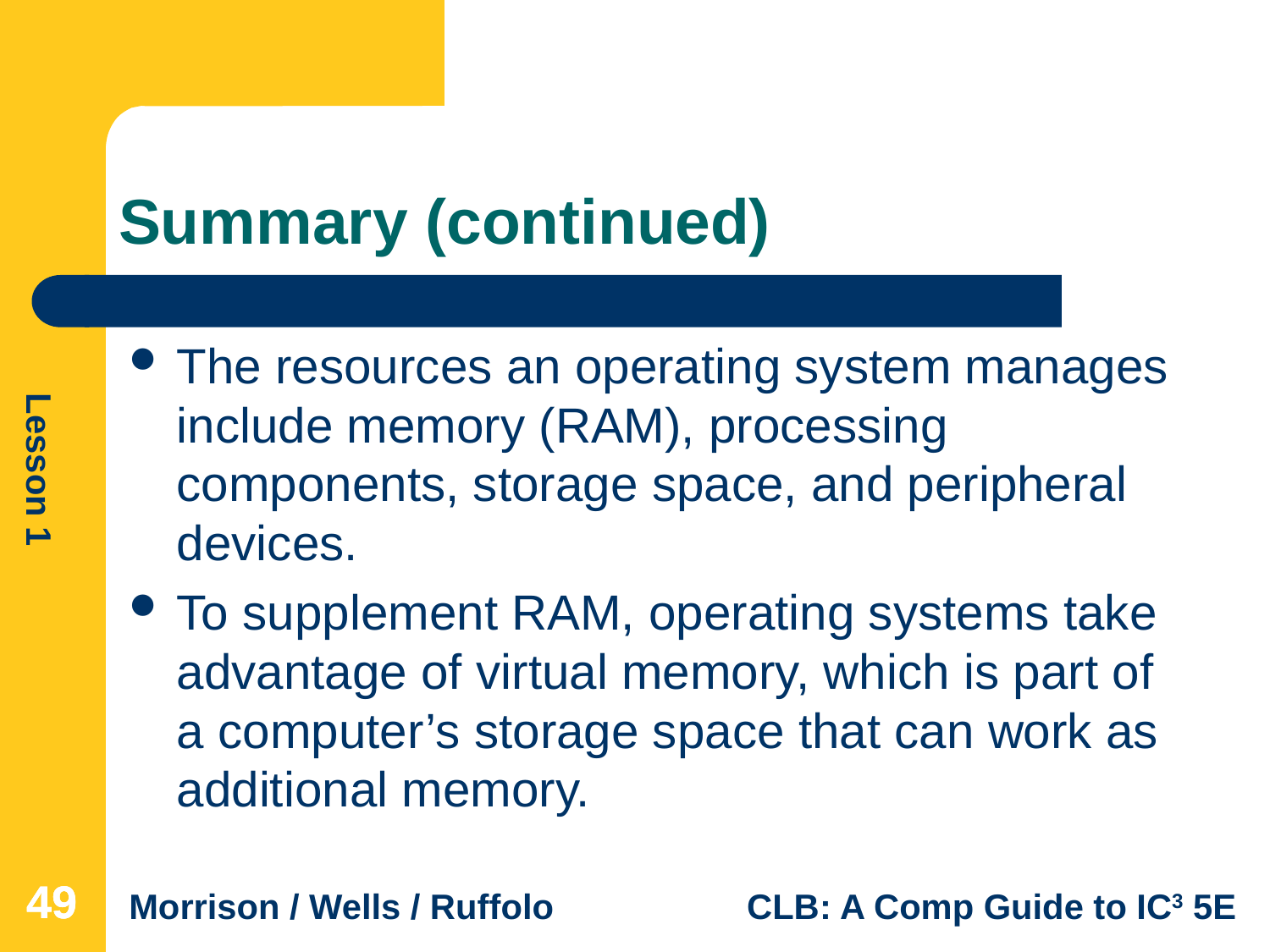

# Summary (continued)
The resources an operating system manages include memory (RAM), processing components, storage space, and peripheral devices.
To supplement RAM, operating systems take advantage of virtual memory, which is part of a computer’s storage space that can work as additional memory.
49
49
49